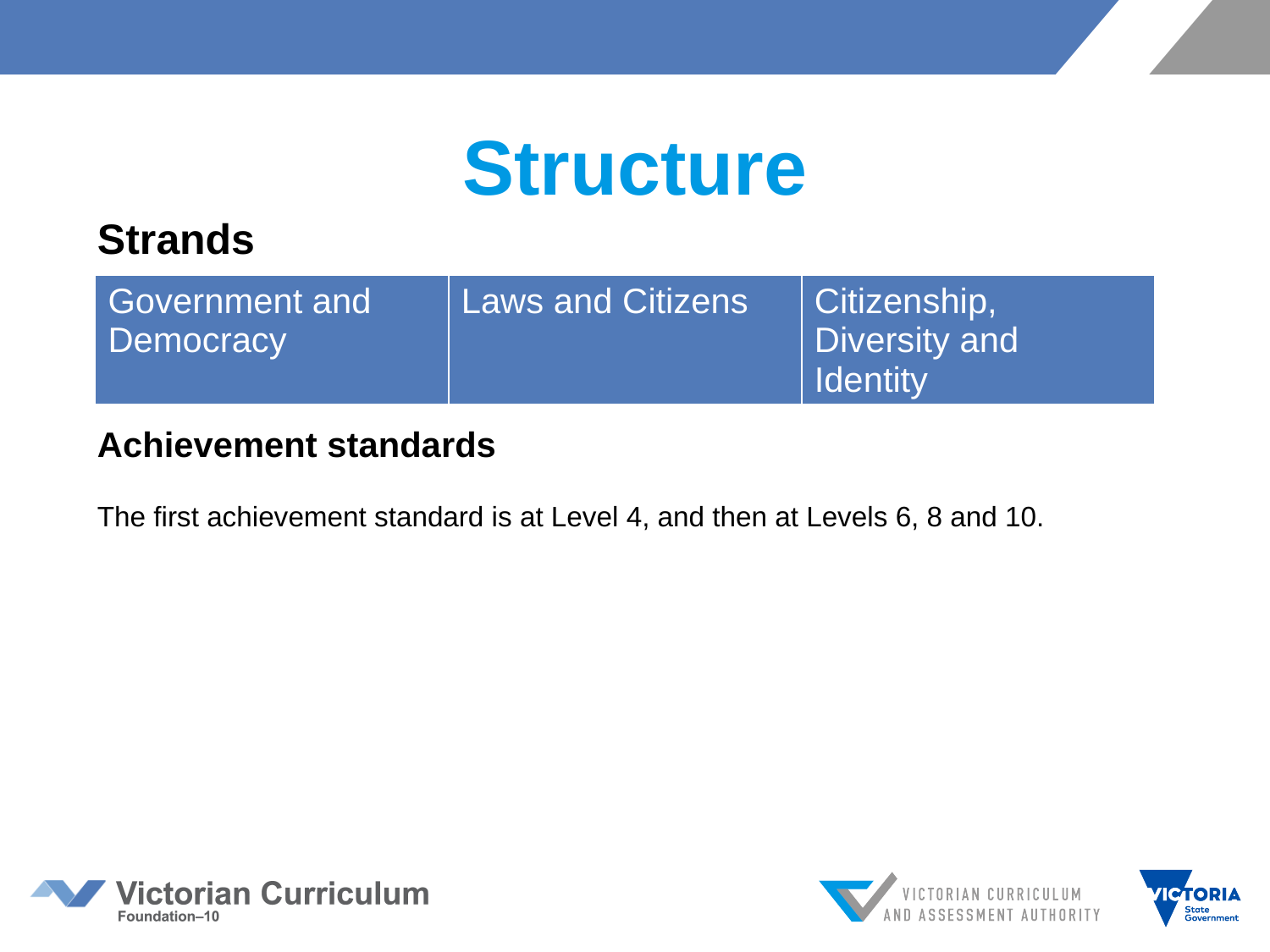

# Structure
Strands
| Government and Democracy | Laws and Citizens | Citizenship, Diversity and Identity |
| --- | --- | --- |
Achievement standards

The first achievement standard is at Level 4, and then at Levels 6, 8 and 10.